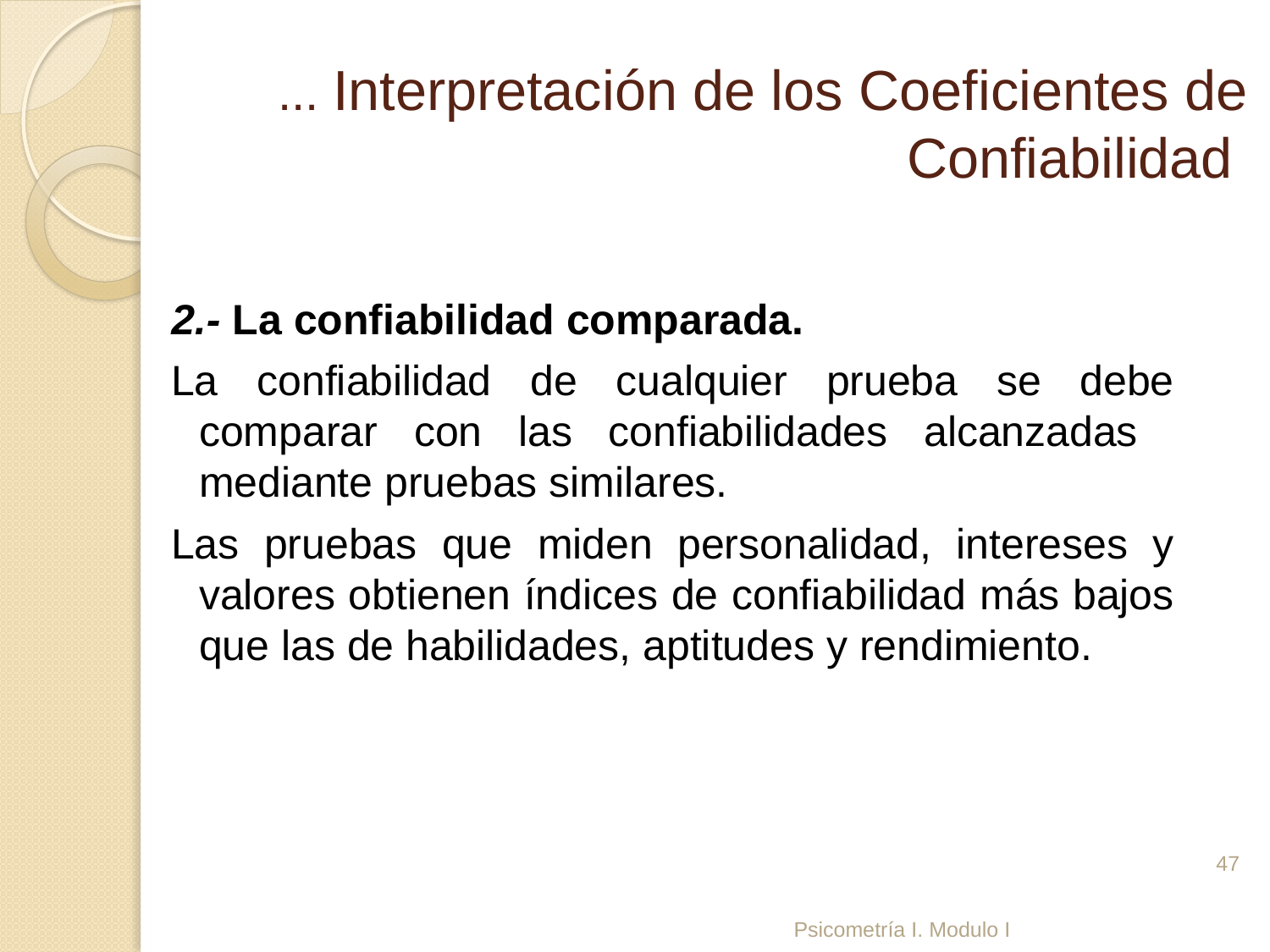

# ... Interpretación de los Coeficientes de Confiabilidad
2.- La confiabilidad comparada.
La confiabilidad de cualquier prueba se debe comparar con las confiabilidades alcanzadas  mediante pruebas similares.
Las pruebas que miden personalidad, intereses y valores obtienen índices de confiabilidad más bajos que las de habilidades, aptitudes y rendimiento.
47
Psicometría I. Modulo I